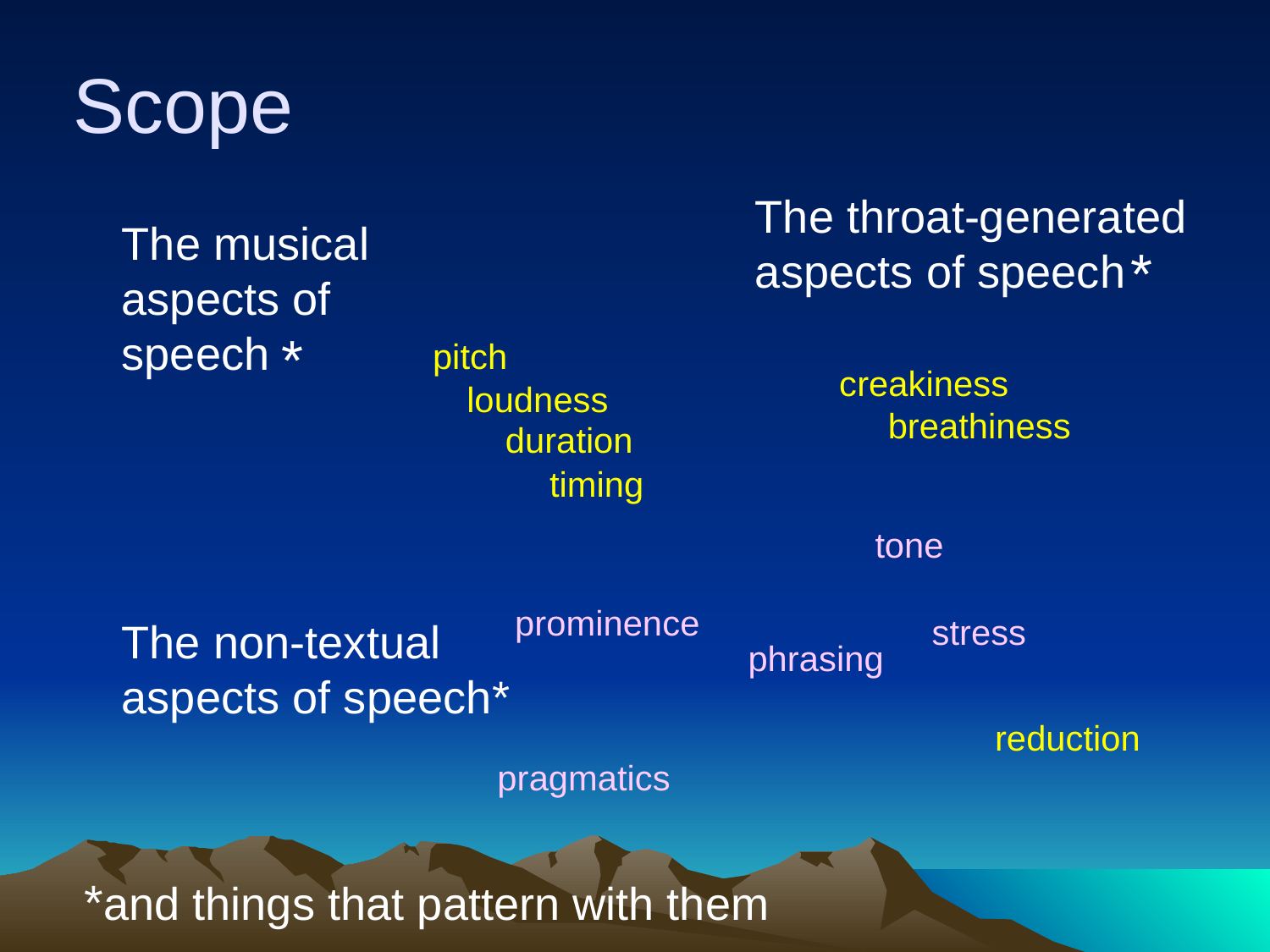

# Scope
The throat-generated aspects of speech

*

The musical aspects of speech

*

*and things that pattern with them
pitch
loudness
duration
timing
creakiness
     breathiness
tone
prominence
stress
The non-textual  aspects of speech*
phrasing
reduction
pragmatics